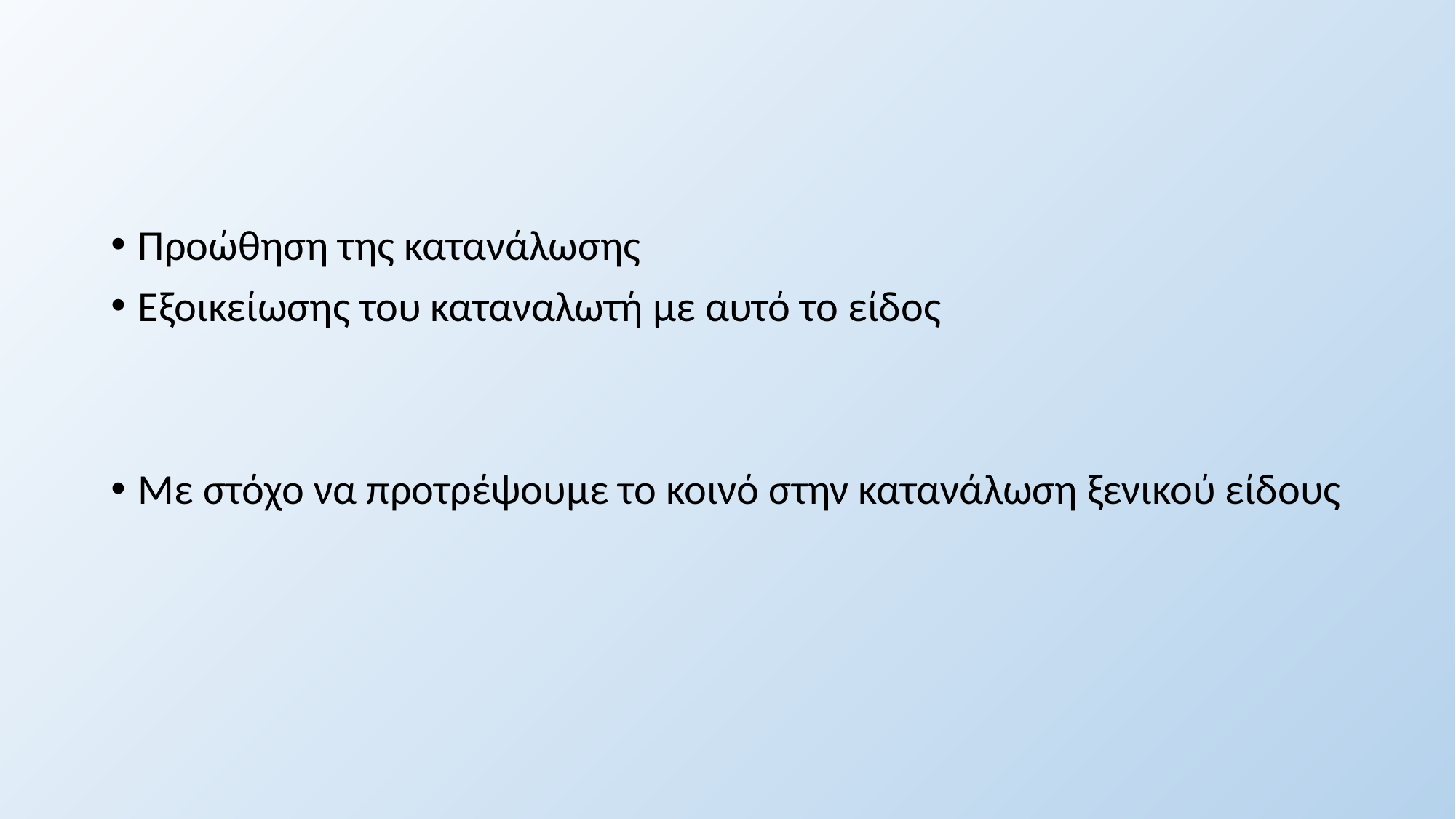

#
Προώθηση της κατανάλωσης
Εξοικείωσης του καταναλωτή με αυτό το είδος

Με στόχο να προτρέψουμε το κοινό στην κατανάλωση ξενικού είδους